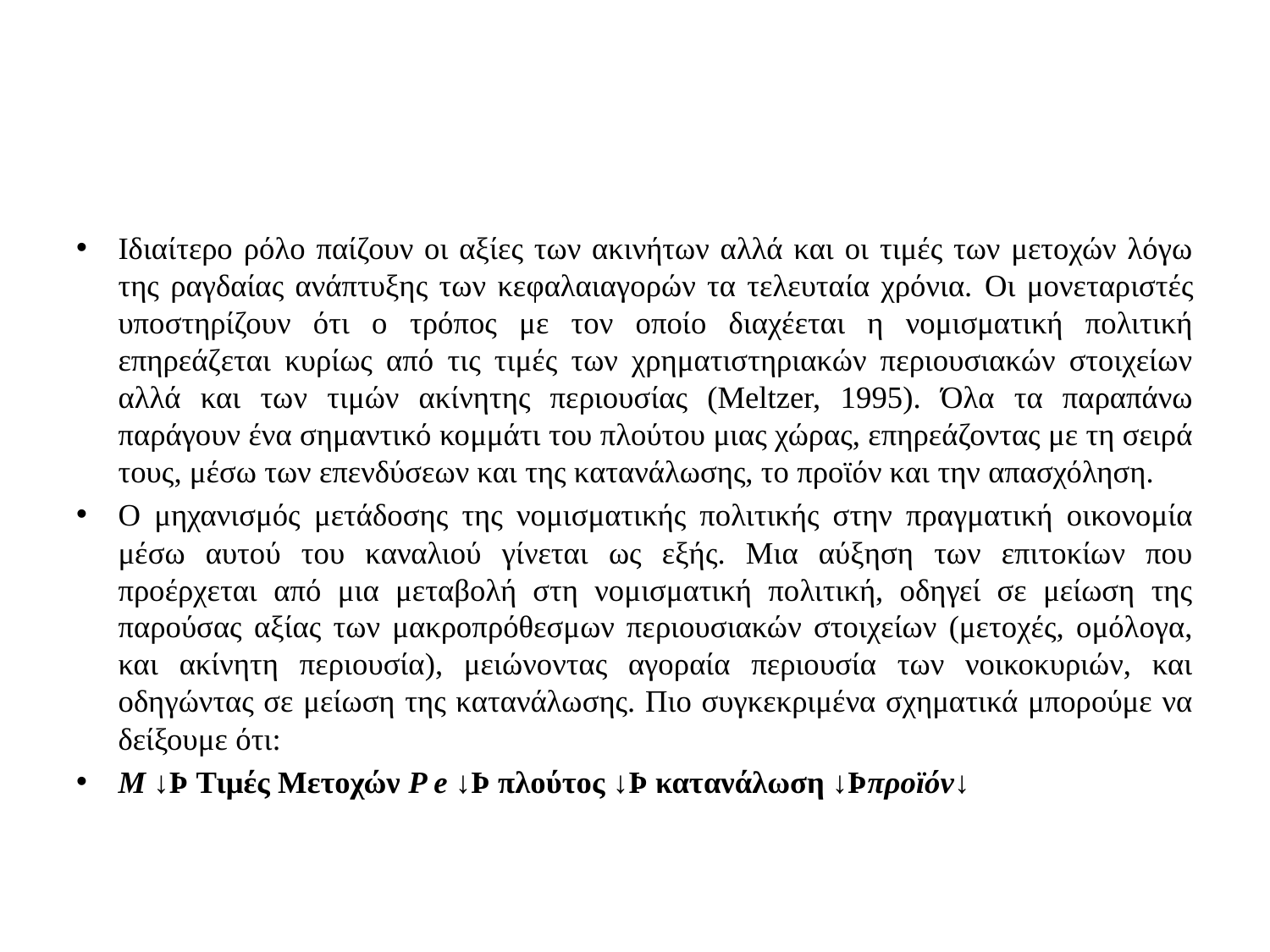

#
Ιδιαίτερο ρόλο παίζουν οι αξίες των ακινήτων αλλά και οι τιμές των μετοχών λόγω της ραγδαίας ανάπτυξης των κεφαλαιαγορών τα τελευταία χρόνια. Οι μονεταριστές υποστηρίζουν ότι ο τρόπος με τον οποίο διαχέεται η νομισματική πολιτική επηρεάζεται κυρίως από τις τιμές των χρηματιστηριακών περιουσιακών στοιχείων αλλά και των τιμών ακίνητης περιουσίας (Meltzer, 1995). Όλα τα παραπάνω παράγουν ένα σημαντικό κομμάτι του πλούτου μιας χώρας, επηρεάζοντας με τη σειρά τους, μέσω των επενδύσεων και της κατανάλωσης, το προϊόν και την απασχόληση.
Ο μηχανισμός μετάδοσης της νομισματικής πολιτικής στην πραγματική οικονομία μέσω αυτού του καναλιού γίνεται ως εξής. Μια αύξηση των επιτοκίων που προέρχεται από μια μεταβολή στη νομισματική πολιτική, οδηγεί σε μείωση της παρούσας αξίας των μακροπρόθεσμων περιουσιακών στοιχείων (μετοχές, ομόλογα, και ακίνητη περιουσία), μειώνοντας αγοραία περιουσία των νοικοκυριών, και οδηγώντας σε μείωση της κατανάλωσης. Πιο συγκεκριμένα σχηματικά μπορούμε να δείξουμε ότι:
M ↓Þ Τιμές Μετοχών P e ↓Þ πλούτος ↓Þ κατανάλωση ↓Þπροϊόν↓